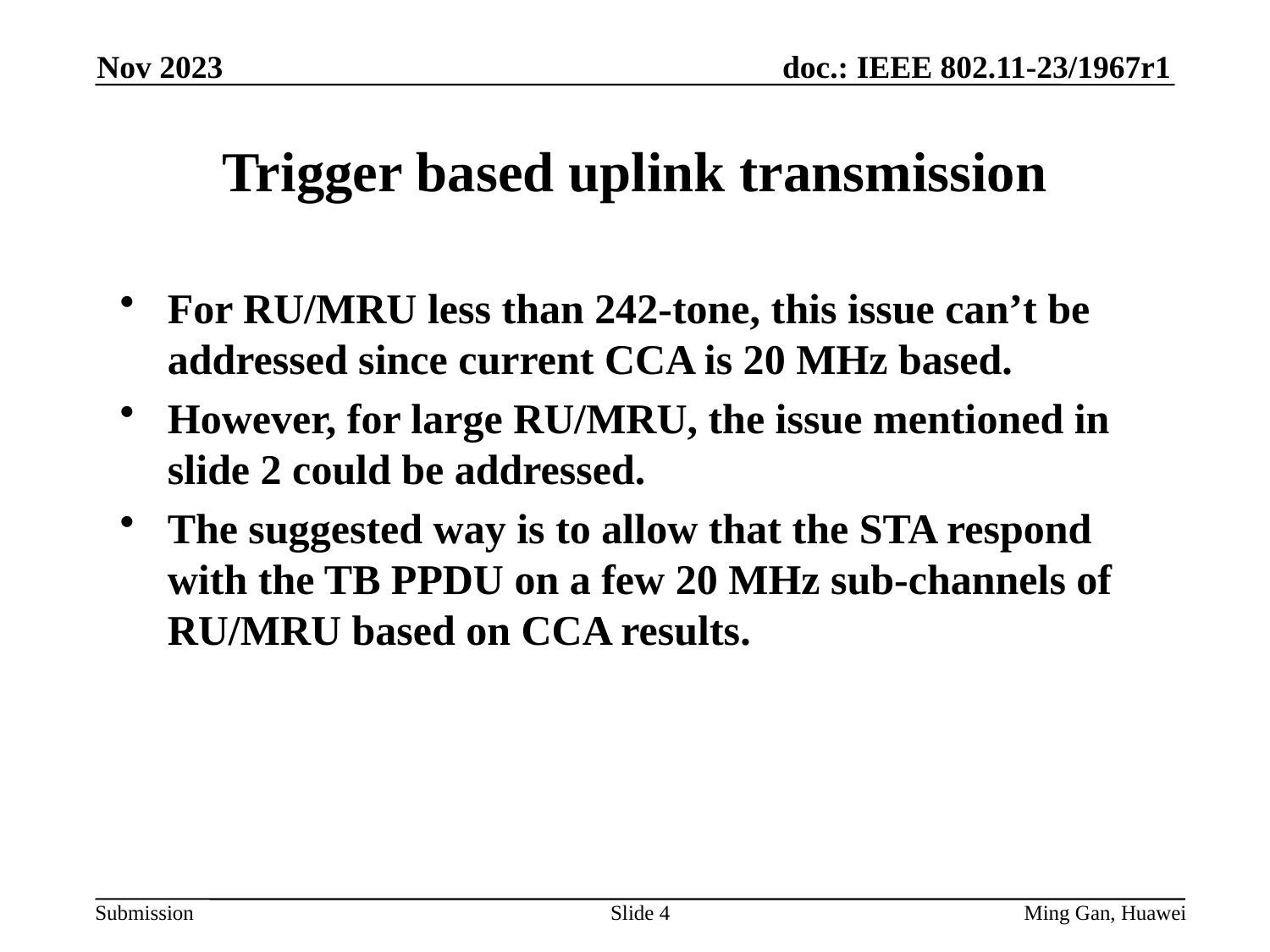

Nov 2023
# Trigger based uplink transmission
For RU/MRU less than 242-tone, this issue can’t be addressed since current CCA is 20 MHz based.
However, for large RU/MRU, the issue mentioned in slide 2 could be addressed.
The suggested way is to allow that the STA respond with the TB PPDU on a few 20 MHz sub-channels of RU/MRU based on CCA results.
Slide 4
Ming Gan, Huawei